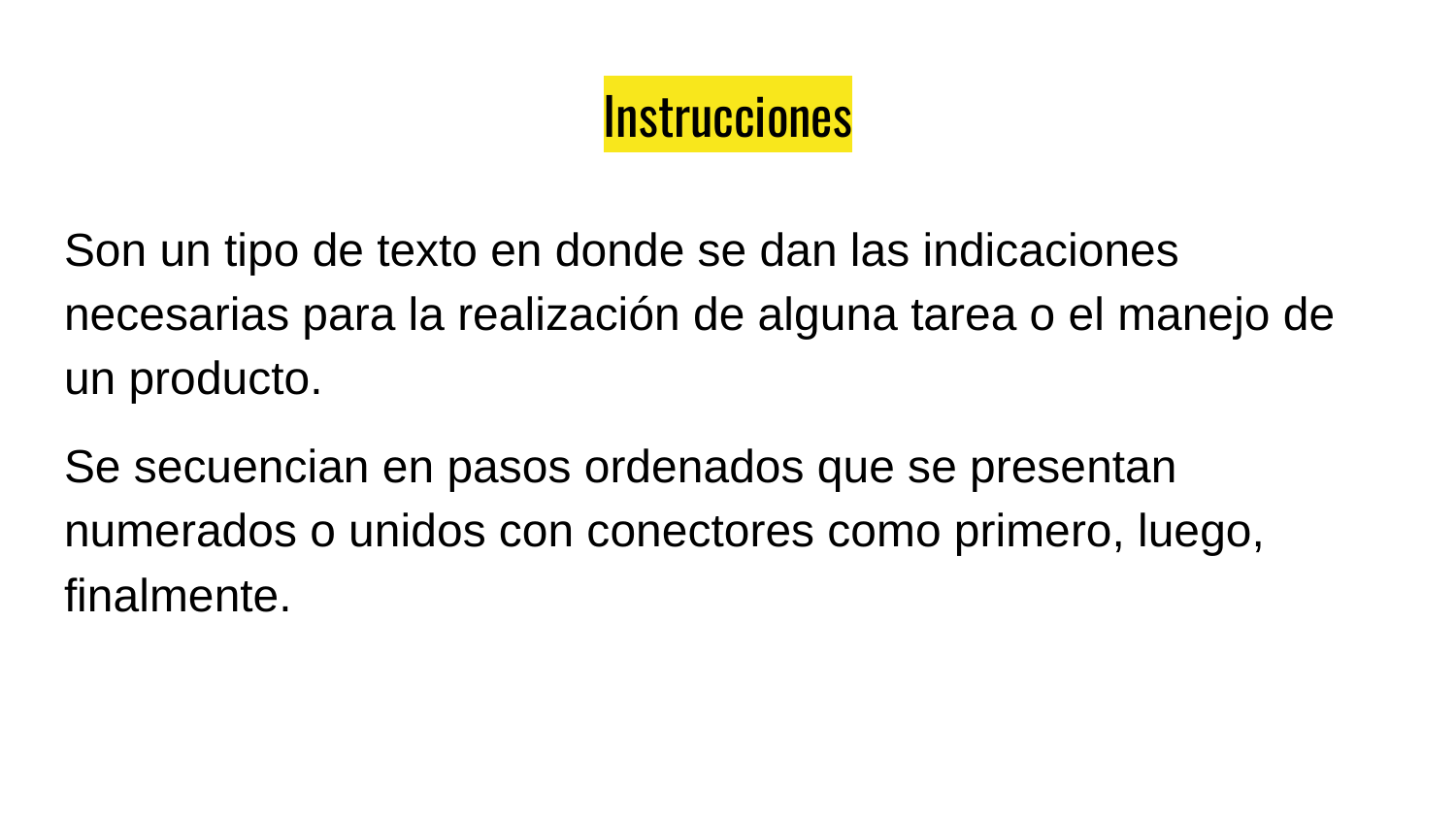

# Instrucciones
Son un tipo de texto en donde se dan las indicaciones necesarias para la realización de alguna tarea o el manejo de un producto.
Se secuencian en pasos ordenados que se presentan numerados o unidos con conectores como primero, luego, finalmente.